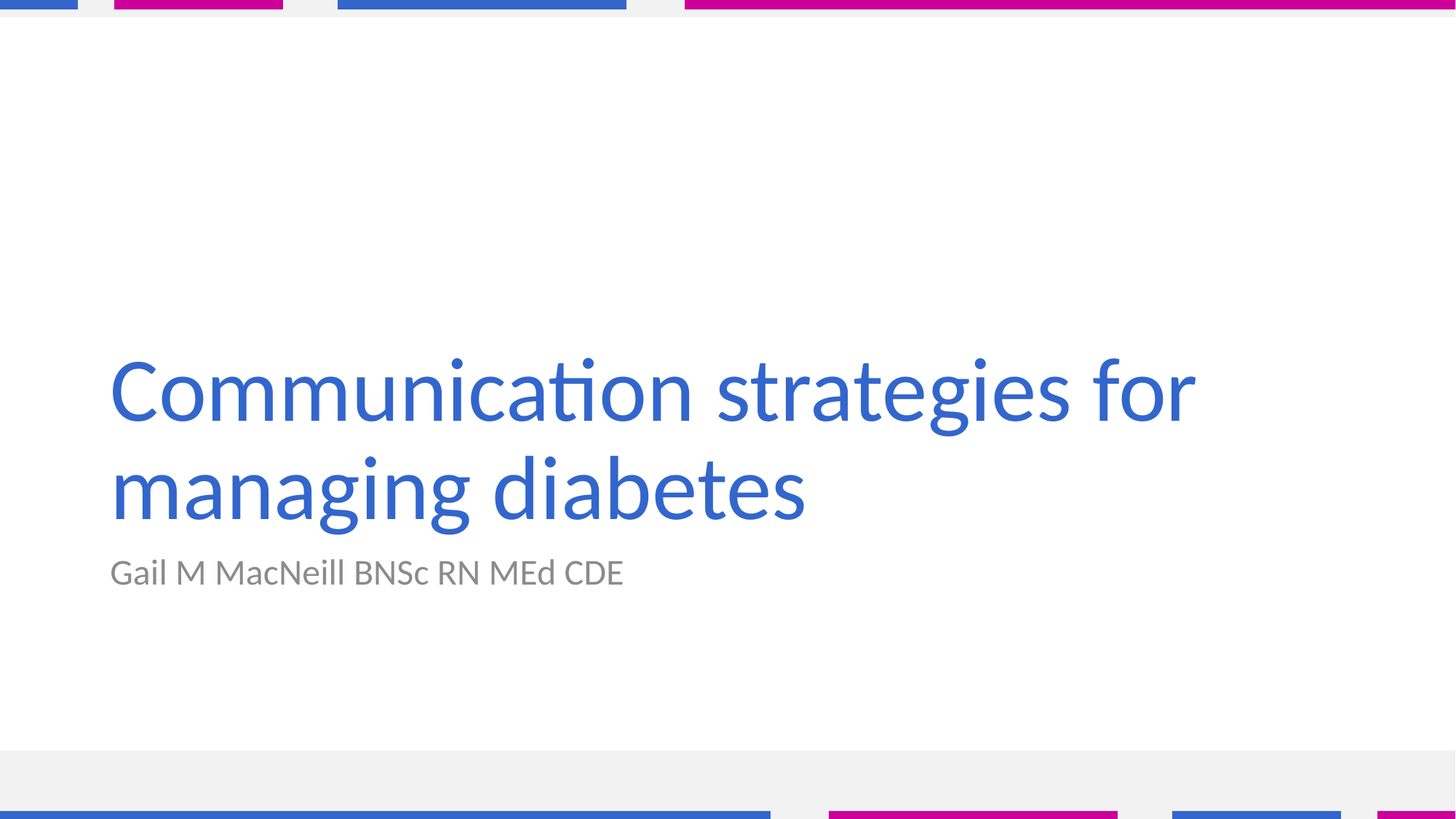

# Communication strategies for managing diabetes
Gail M MacNeill BNSc RN MEd CDE